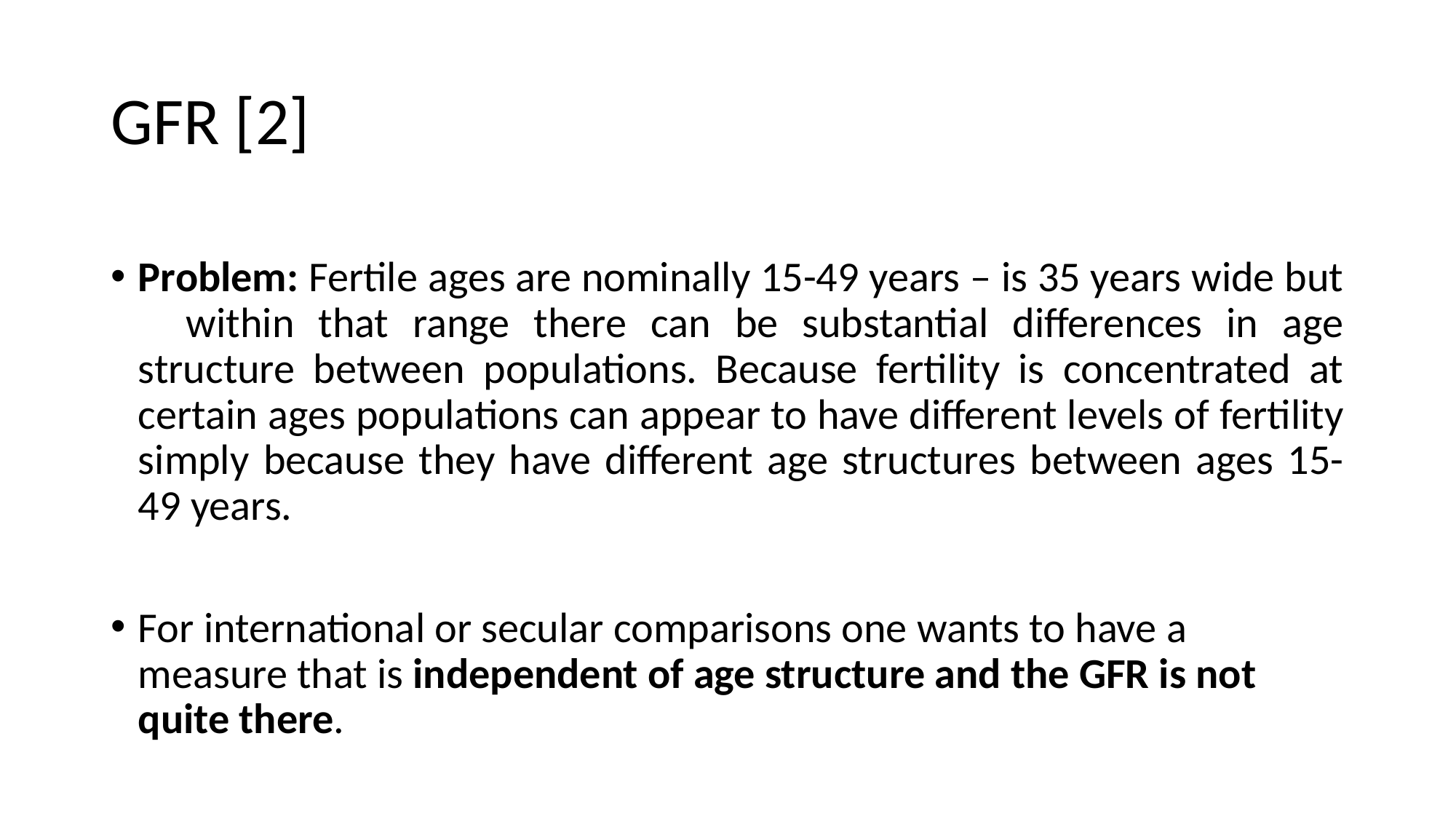

# GFR [2]

Problem: Fertile ages are nominally 15-49 years – is 35 years wide but   within that range there can be substantial differences in age structure between populations. Because fertility is concentrated at certain ages populations can appear to have different levels of fertility simply because they have different age structures between ages 15-49 years.

For international or secular comparisons one wants to have a measure that is independent of age structure and the GFR is not quite there.